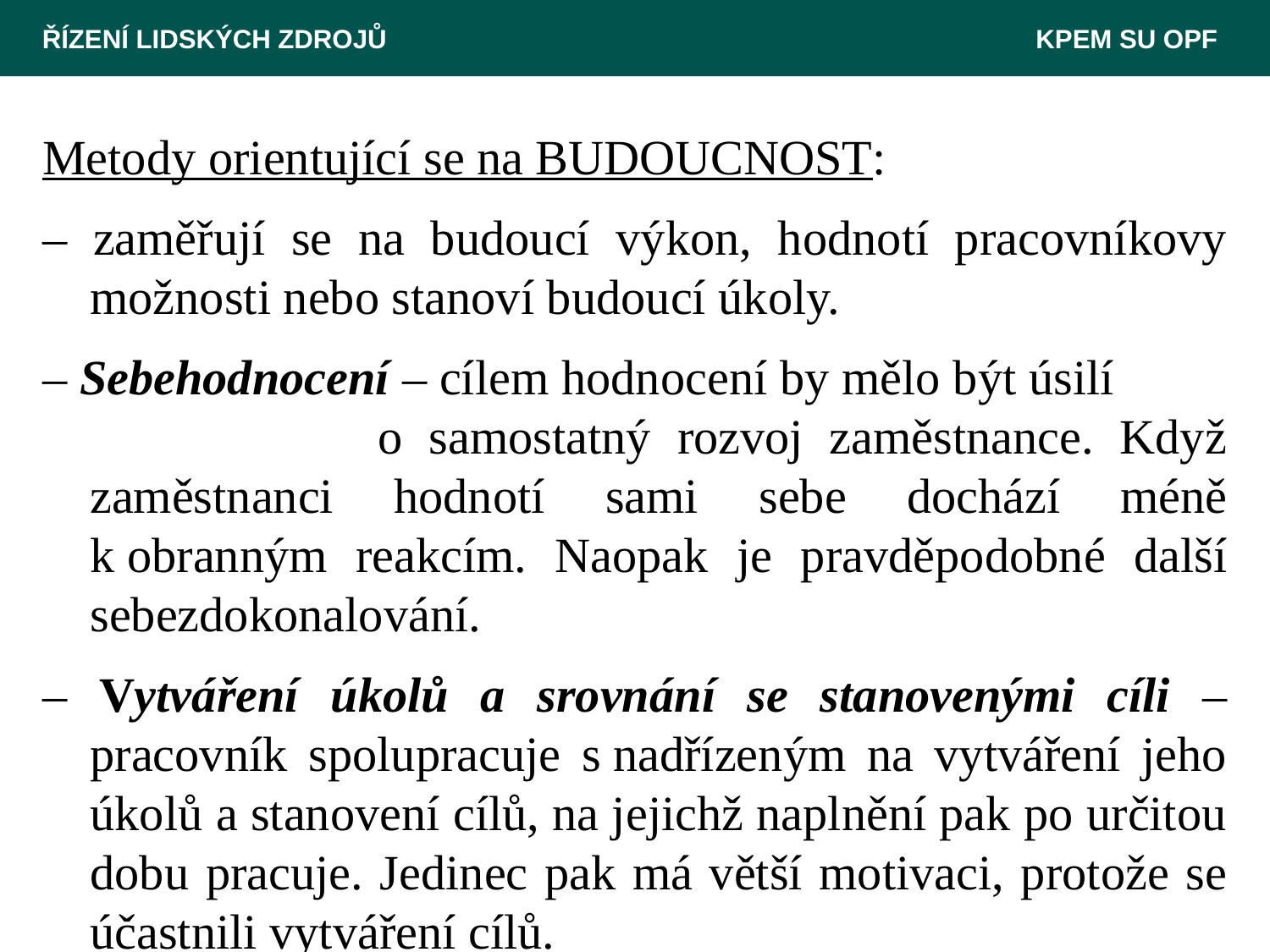

ŘÍZENÍ LIDSKÝCH ZDROJŮ						 KPEM SU OPF
Metody orientující se na BUDOUCNOST:
– zaměřují se na budoucí výkon, hodnotí pracovníkovy možnosti nebo stanoví budoucí úkoly.
– Sebehodnocení – cílem hodnocení by mělo být úsilí                     o samostatný rozvoj zaměstnance. Když zaměstnanci hodnotí sami sebe dochází méně k obranným reakcím. Naopak je pravděpodobné další sebezdokonalování.
– Vytváření úkolů a srovnání se stanovenými cíli – pracovník spolupracuje s nadřízeným na vytváření jeho úkolů a stanovení cílů, na jejichž naplnění pak po určitou dobu pracuje. Jedinec pak má větší motivaci, protože se účastnili vytváření cílů.